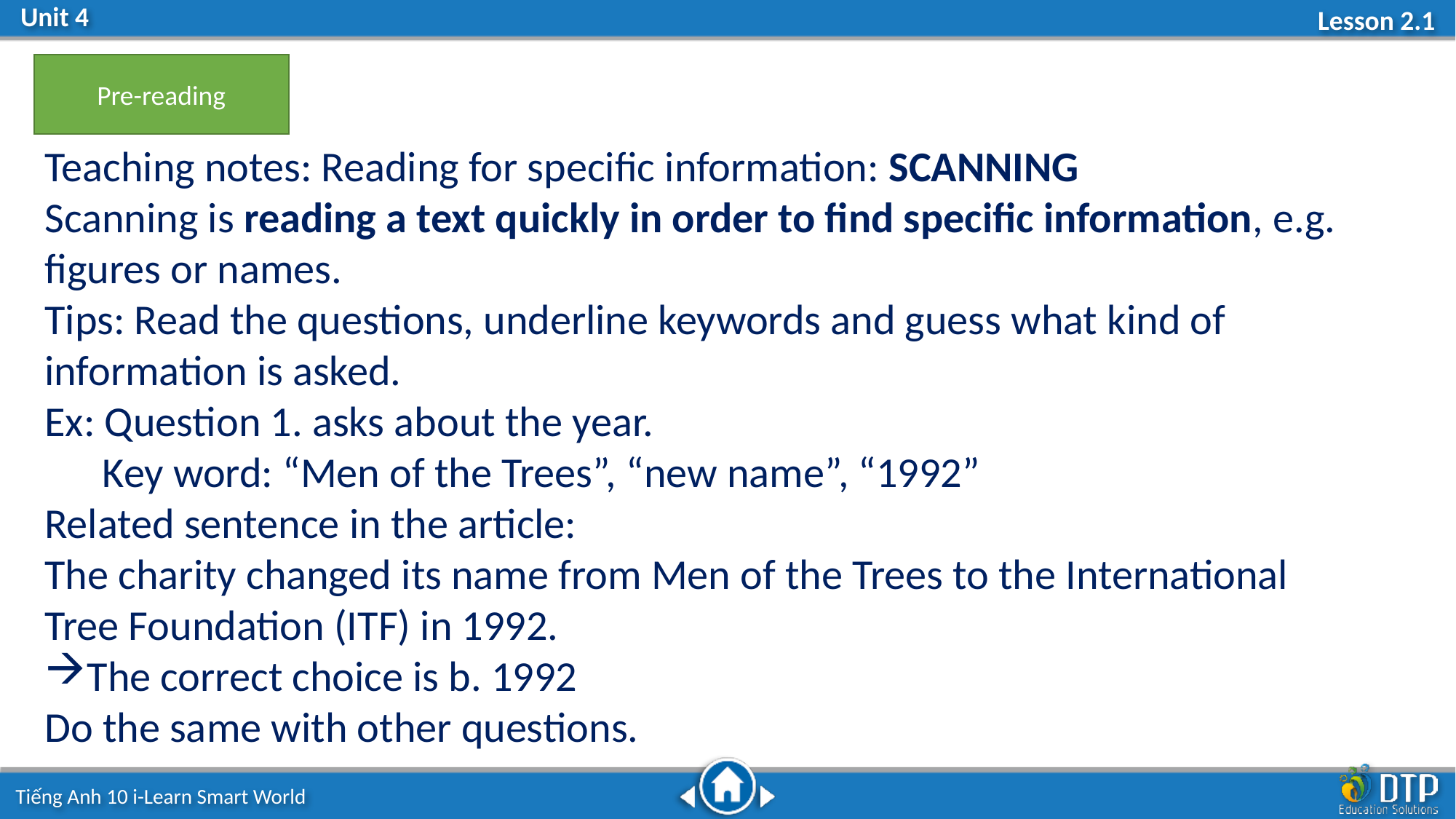

Pre-reading
Teaching notes: Reading for specific information: SCANNING
Scanning is reading a text quickly in order to find specific information, e.g. figures or names.
Tips: Read the questions, underline keywords and guess what kind of information is asked.
Ex: Question 1. asks about the year.
      Key word: “Men of the Trees”, “new name”, “1992”
Related sentence in the article:
The charity changed its name from Men of the Trees to the International Tree Foundation (ITF) in 1992.
The correct choice is b. 1992
Do the same with other questions.